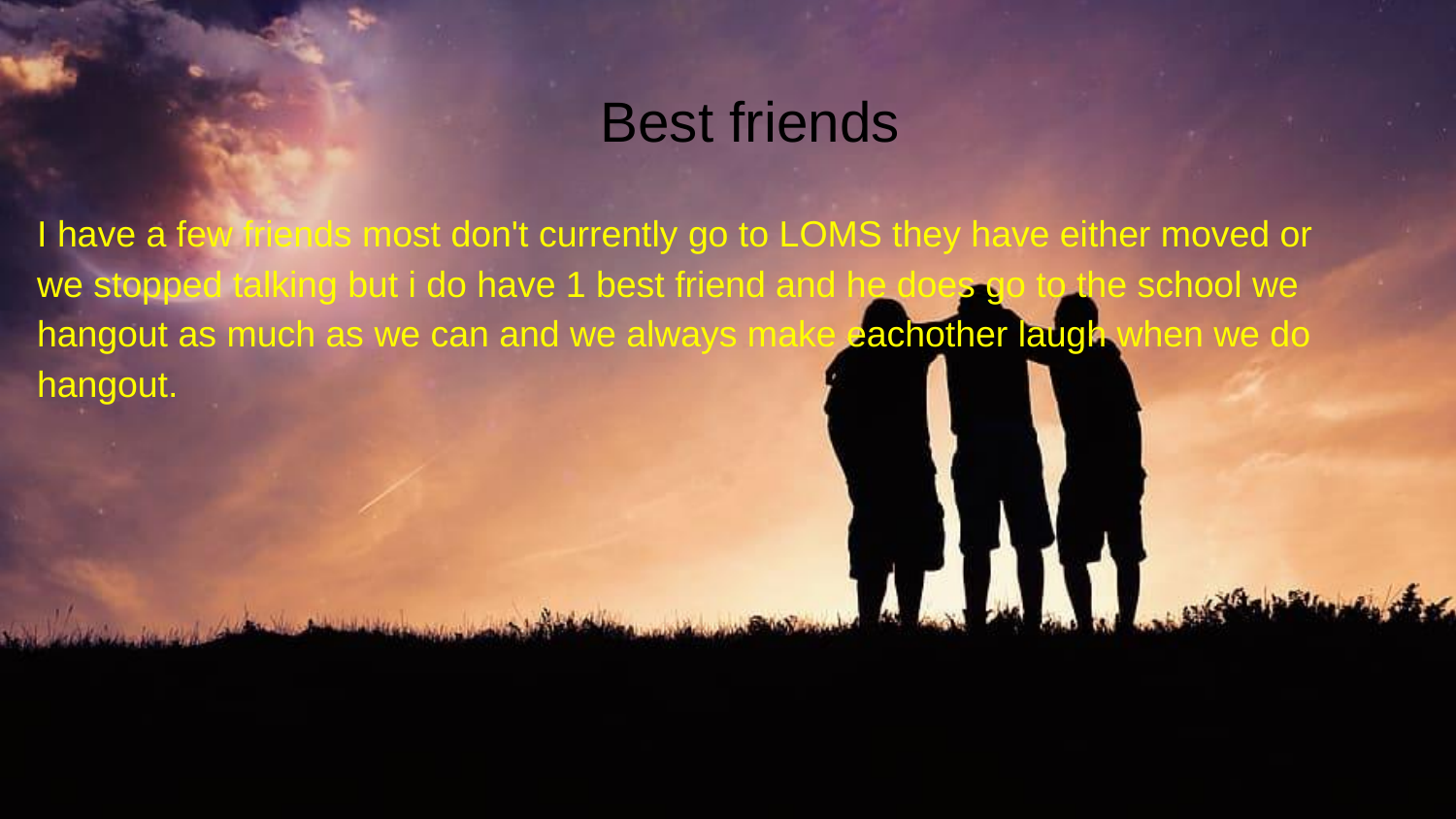

# Best friends
I have a few friends most don't currently go to LOMS they have either moved or we stopped talking but i do have 1 best friend and he does go to the school we hangout as much as we can and we always make eachother laugh when we do hangout.